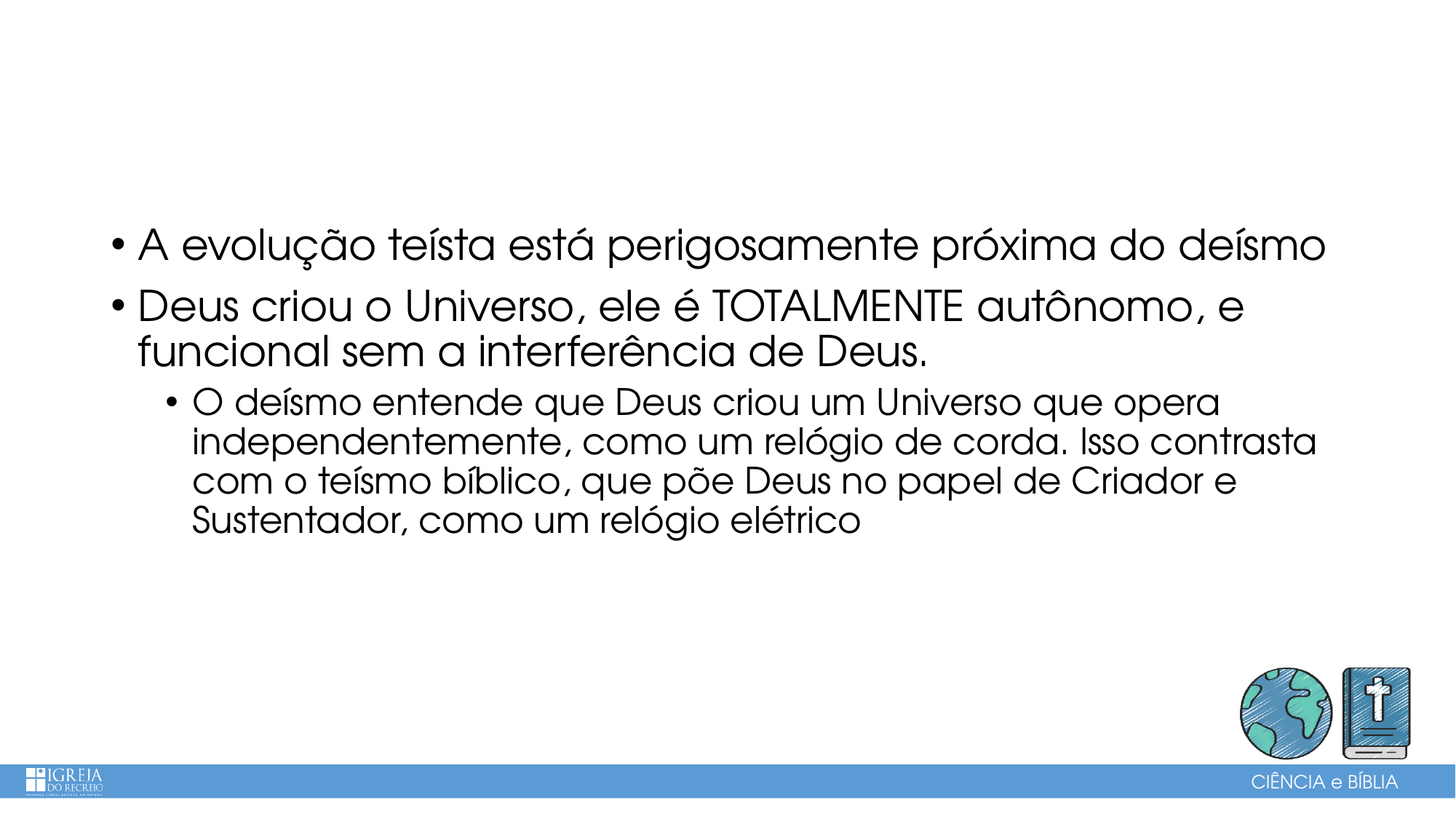

A evolução teísta está perigosamente próxima do deísmo
Deus criou o Universo, ele é TOTALMENTE autônomo, e funcional sem a interferência de Deus.
O deísmo entende que Deus criou um Universo que opera independentemente, como um relógio de corda. Isso contrasta com o teísmo bíblico, que põe Deus no papel de Criador e Sustentador, como um relógio elétrico